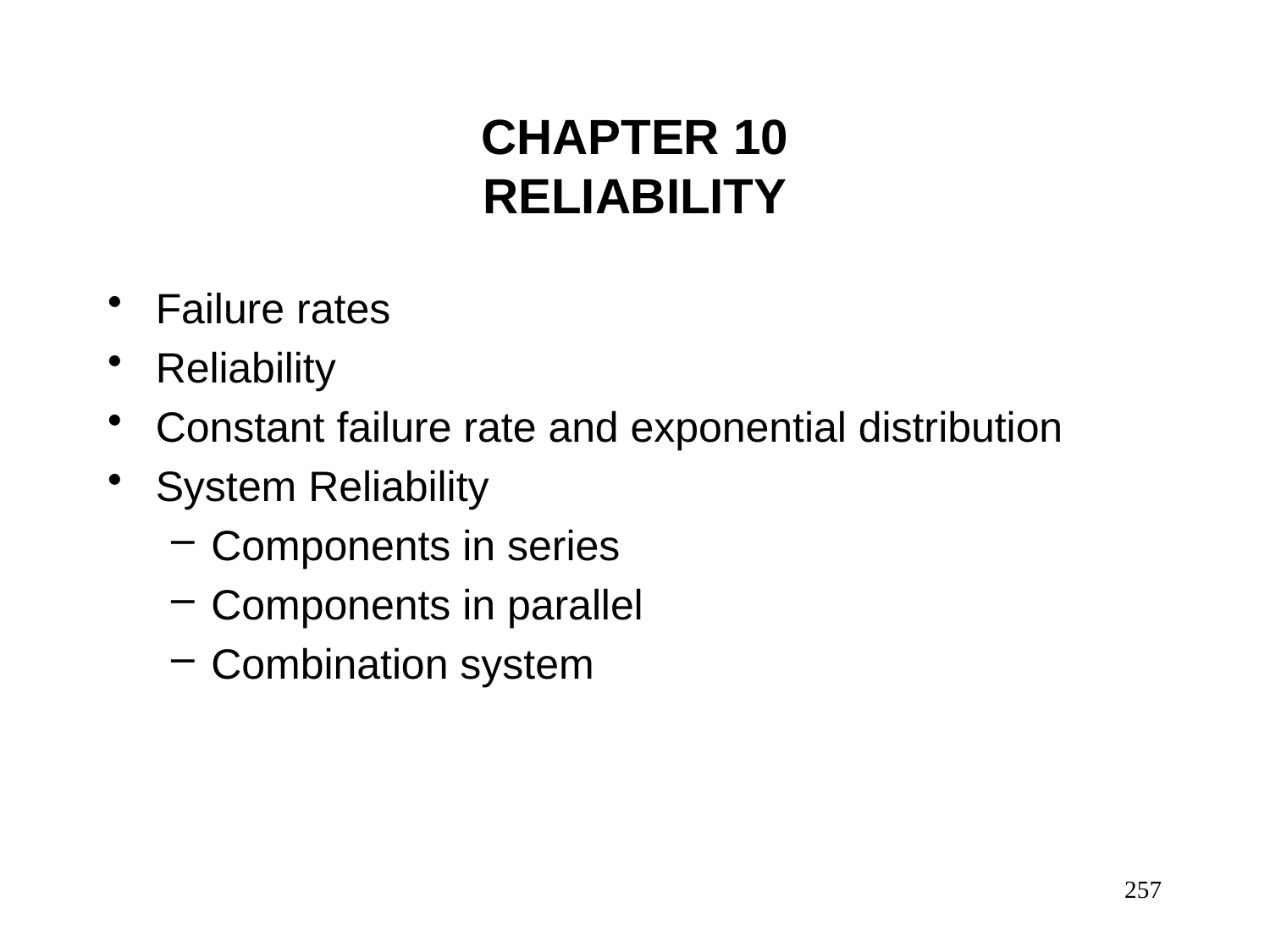

# CHAPTER 10 RELIABILITY
Failure rates
Reliability
Constant failure rate and exponential distribution
System Reliability
Components in series
Components in parallel
Combination system

257